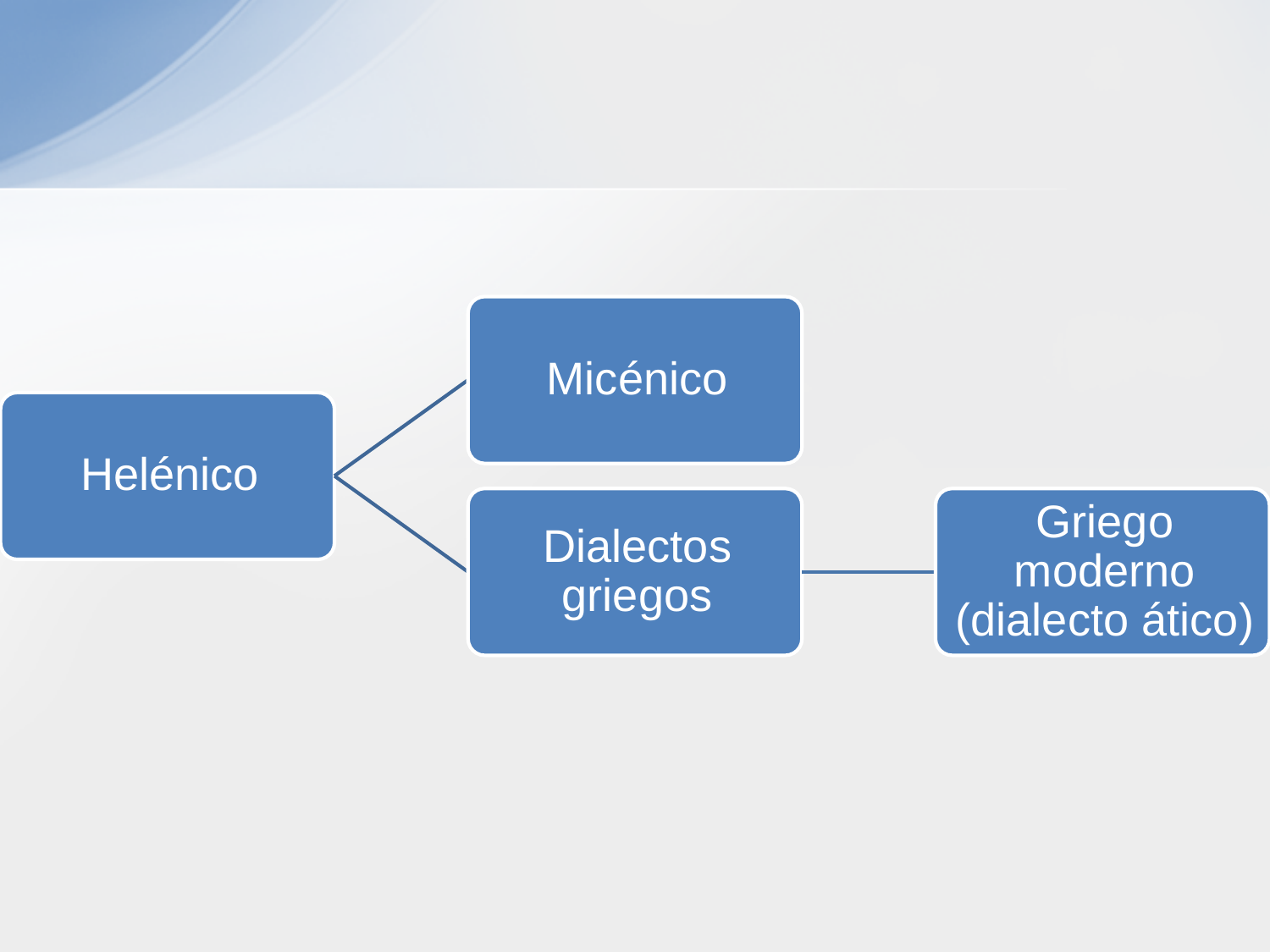

Helénico

Micénico

Dialectos griegos

Griego moderno (dialecto ático)